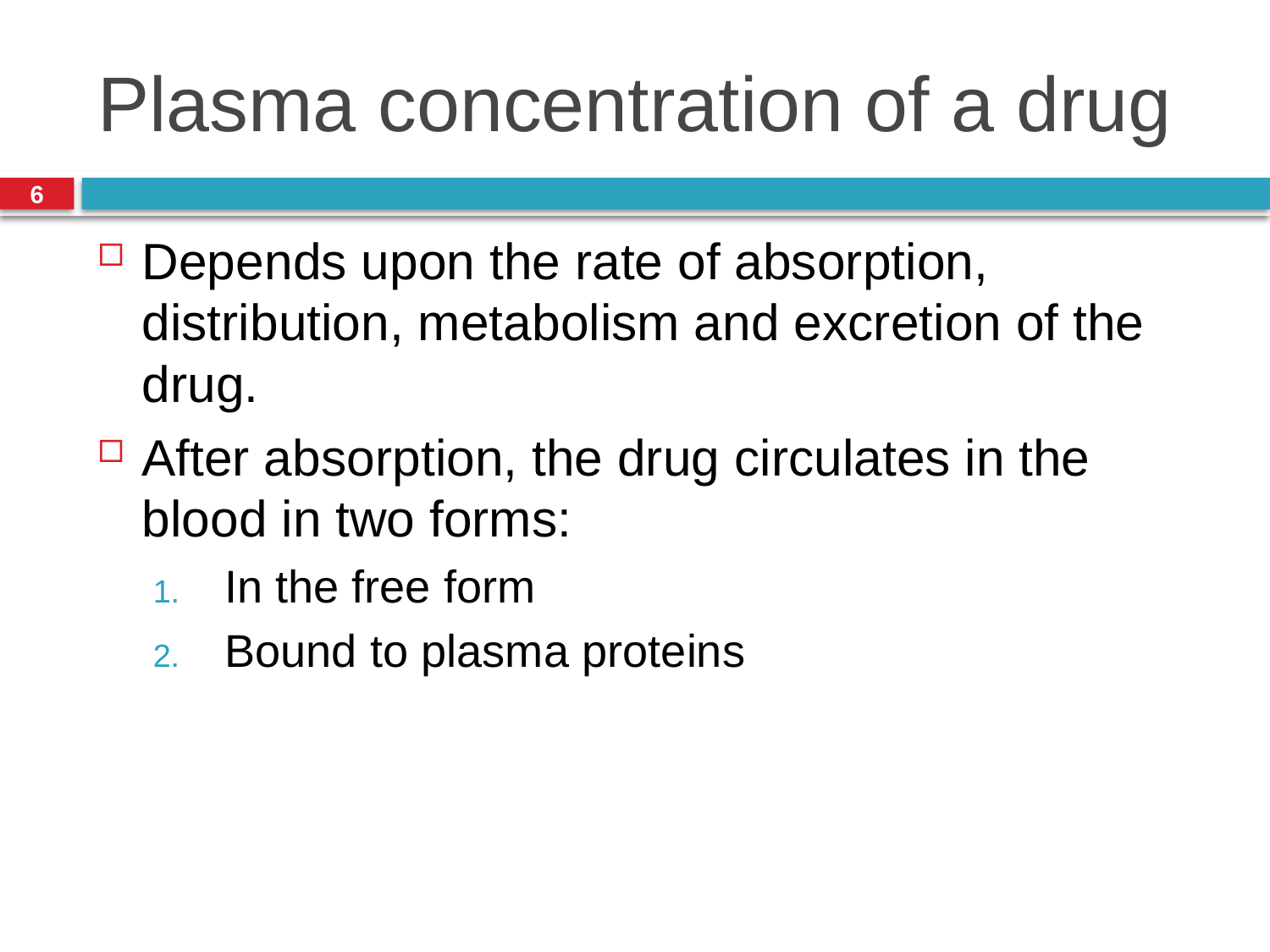

# Plasma concentration of a drug
6
Depends upon the rate of absorption, distribution, metabolism and excretion of the drug.
After absorption, the drug circulates in the blood in two forms:
In the free form
Bound to plasma proteins